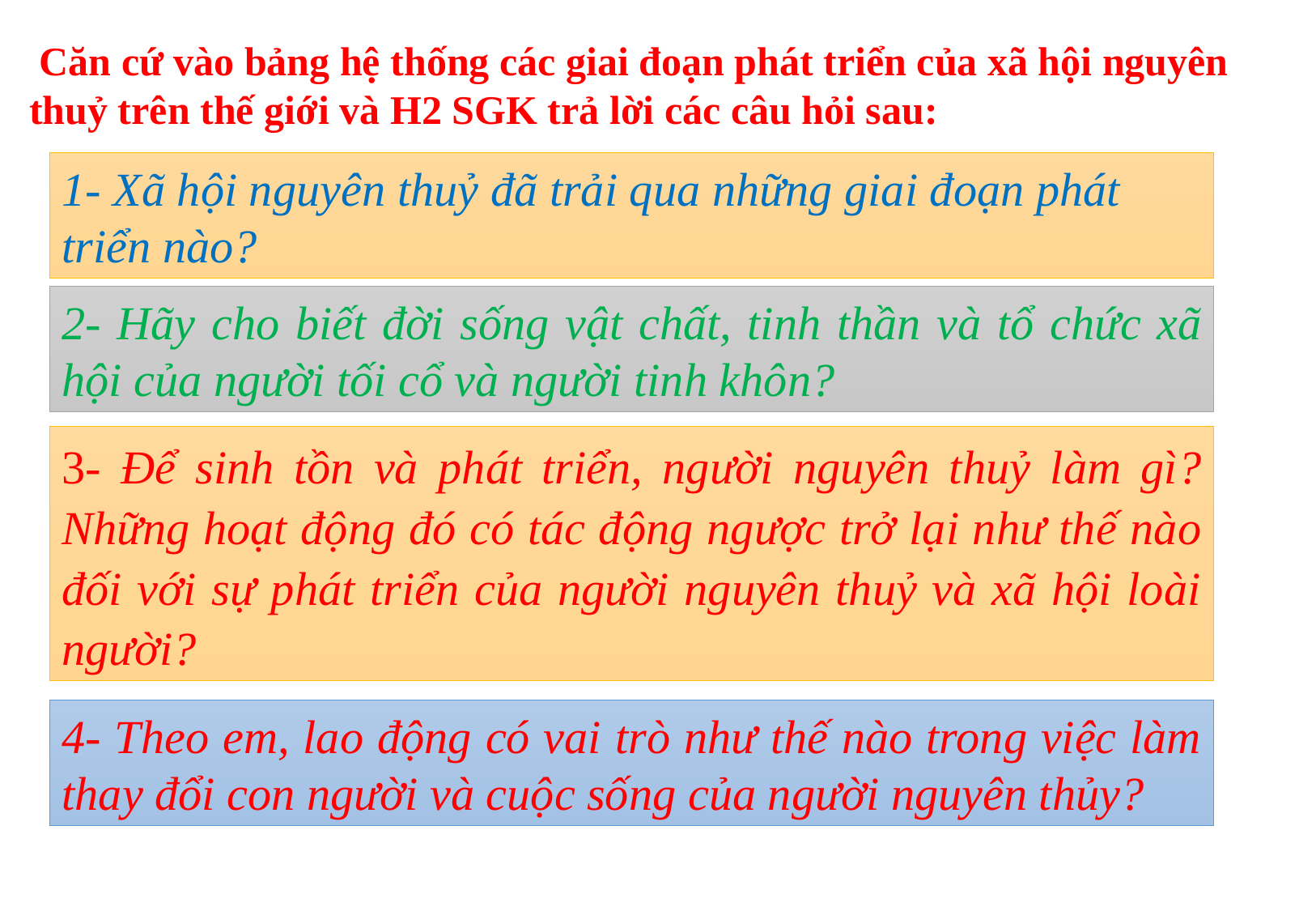

Căn cứ vào bảng hệ thống các giai đoạn phát triển của xã hội nguyên thuỷ trên thế giới và H2 SGK trả lời các câu hỏi sau:
1- Xã hội nguyên thuỷ đã trải qua những giai đoạn phát triển nào?
2- Hãy cho biết đời sống vật chất, tinh thần và tổ chức xã hội của người tối cổ và người tinh khôn?
3- Để sinh tồn và phát triển, người nguyên thuỷ làm gì? Những hoạt động đó có tác động ngược trở lại như thế nào đối với sự phát triển của người nguyên thuỷ và xã hội loài người?
4- Theo em, lao động có vai trò như thế nào trong việc làm thay đổi con người và cuộc sống của người nguyên thủy?